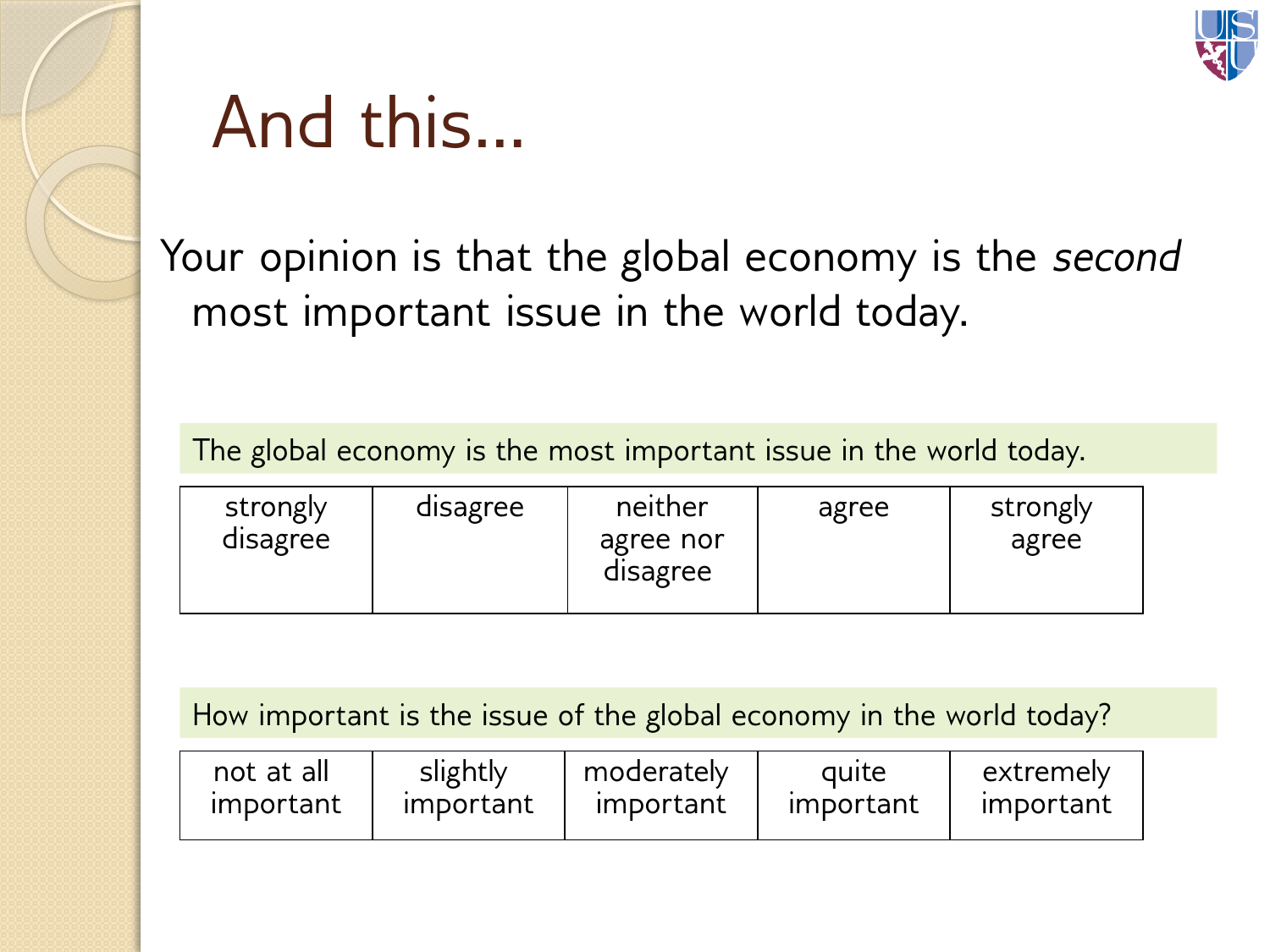

# And this…
Your opinion is that the global economy is the second most important issue in the world today.
The global economy is the most important issue in the world today.
| strongly disagree | disagree | neither agree nor disagree | agree | strongly agree |
| --- | --- | --- | --- | --- |
How important is the issue of the global economy in the world today?
| not at all important | slightly important | moderately important | quite important | extremely important |
| --- | --- | --- | --- | --- |
5